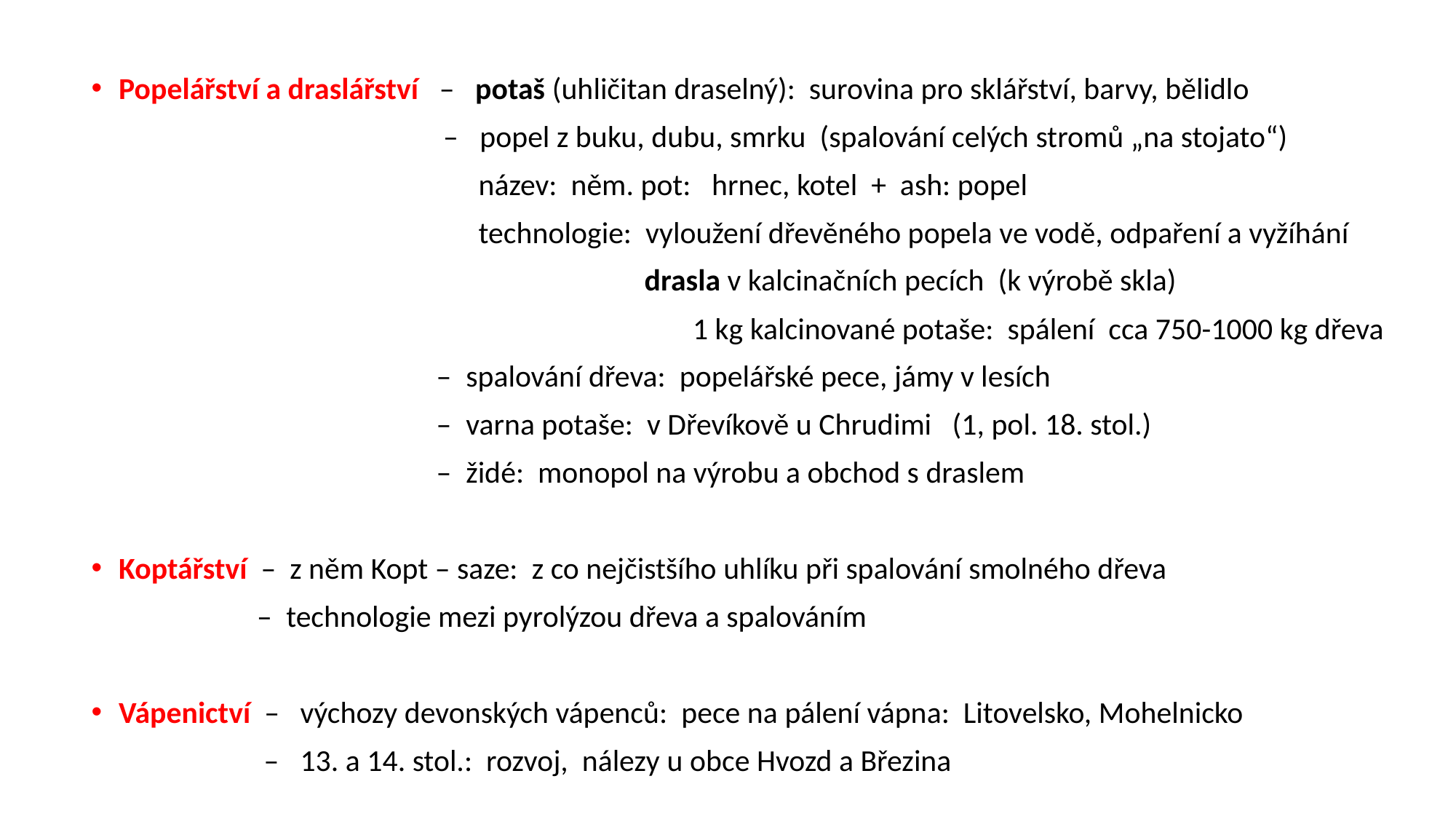

Popelářství a draslářství   –   potaš (uhličitan draselný):  surovina pro sklářství, barvy, bělidlo
                                                   –   popel z buku, dubu, smrku  (spalování celých stromů „na stojato“)
                                                        název:  něm. pot:   hrnec, kotel  +  ash: popel
                                                        technologie:  vyloužení dřevěného popela ve vodě, odpaření a vyžíhání
                                                                                drasla v kalcinačních pecích  (k výrobě skla)
                                                                                       1 kg kalcinované potaše:  spálení  cca 750-1000 kg dřeva
                                                  –  spalování dřeva:  popelářské pece, jámy v lesích
                                                  –  varna potaše:  v Dřevíkově u Chrudimi   (1, pol. 18. stol.)
                                                  –  židé:  monopol na výrobu a obchod s draslem

Koptářství  –  z něm Kopt – saze:  z co nejčistšího uhlíku při spalování smolného dřeva
                        –  technologie mezi pyrolýzou dřeva a spalováním

Vápenictví  –   výchozy devonských vápenců:  pece na pálení vápna:  Litovelsko, Mohelnicko
                         –   13. a 14. stol.:  rozvoj,  nálezy u obce Hvozd a Březina